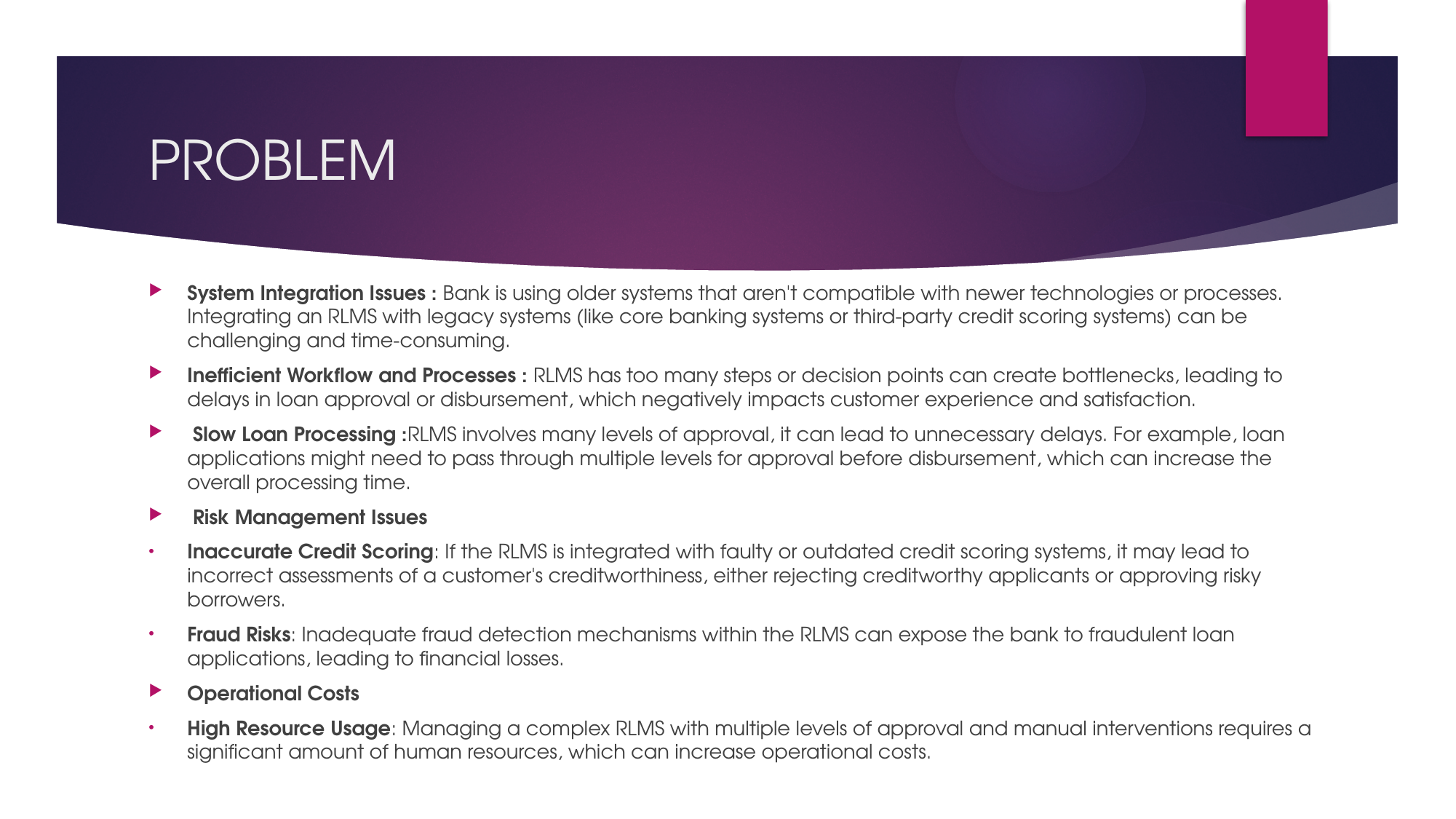

# PROBLEM
System Integration Issues : Bank is using older systems that aren't compatible with newer technologies or processes. Integrating an RLMS with legacy systems (like core banking systems or third-party credit scoring systems) can be challenging and time-consuming.
Inefficient Workflow and Processes : RLMS has too many steps or decision points can create bottlenecks, leading to delays in loan approval or disbursement, which negatively impacts customer experience and satisfaction.
 Slow Loan Processing :RLMS involves many levels of approval, it can lead to unnecessary delays. For example, loan applications might need to pass through multiple levels for approval before disbursement, which can increase the overall processing time.
 Risk Management Issues
Inaccurate Credit Scoring: If the RLMS is integrated with faulty or outdated credit scoring systems, it may lead to incorrect assessments of a customer's creditworthiness, either rejecting creditworthy applicants or approving risky borrowers.
Fraud Risks: Inadequate fraud detection mechanisms within the RLMS can expose the bank to fraudulent loan applications, leading to financial losses.
Operational Costs
High Resource Usage: Managing a complex RLMS with multiple levels of approval and manual interventions requires a significant amount of human resources, which can increase operational costs.